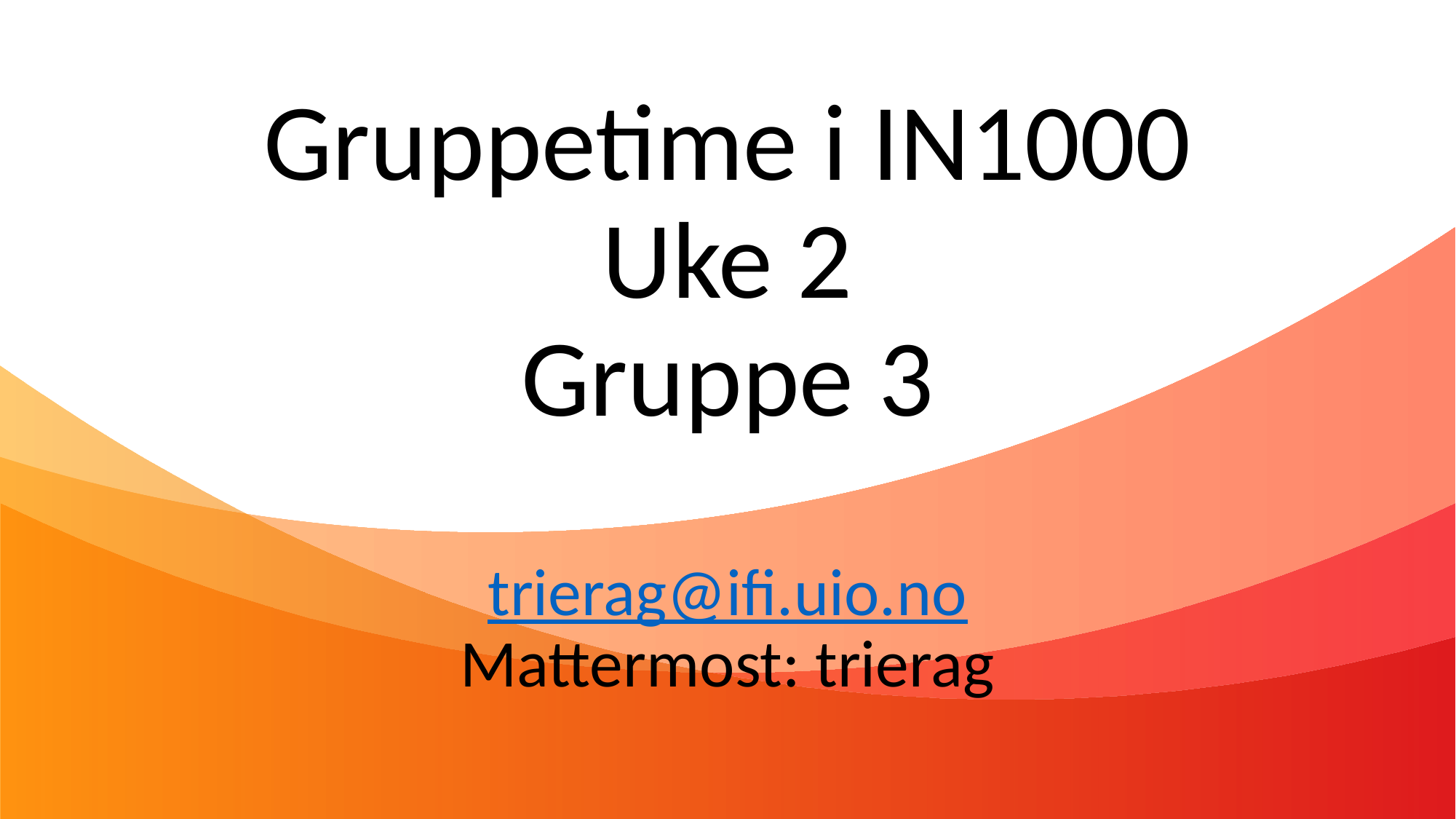

# Gruppetime i IN1000 Uke 2 Gruppe 3 trierag@ifi.uio.no Mattermost: trierag